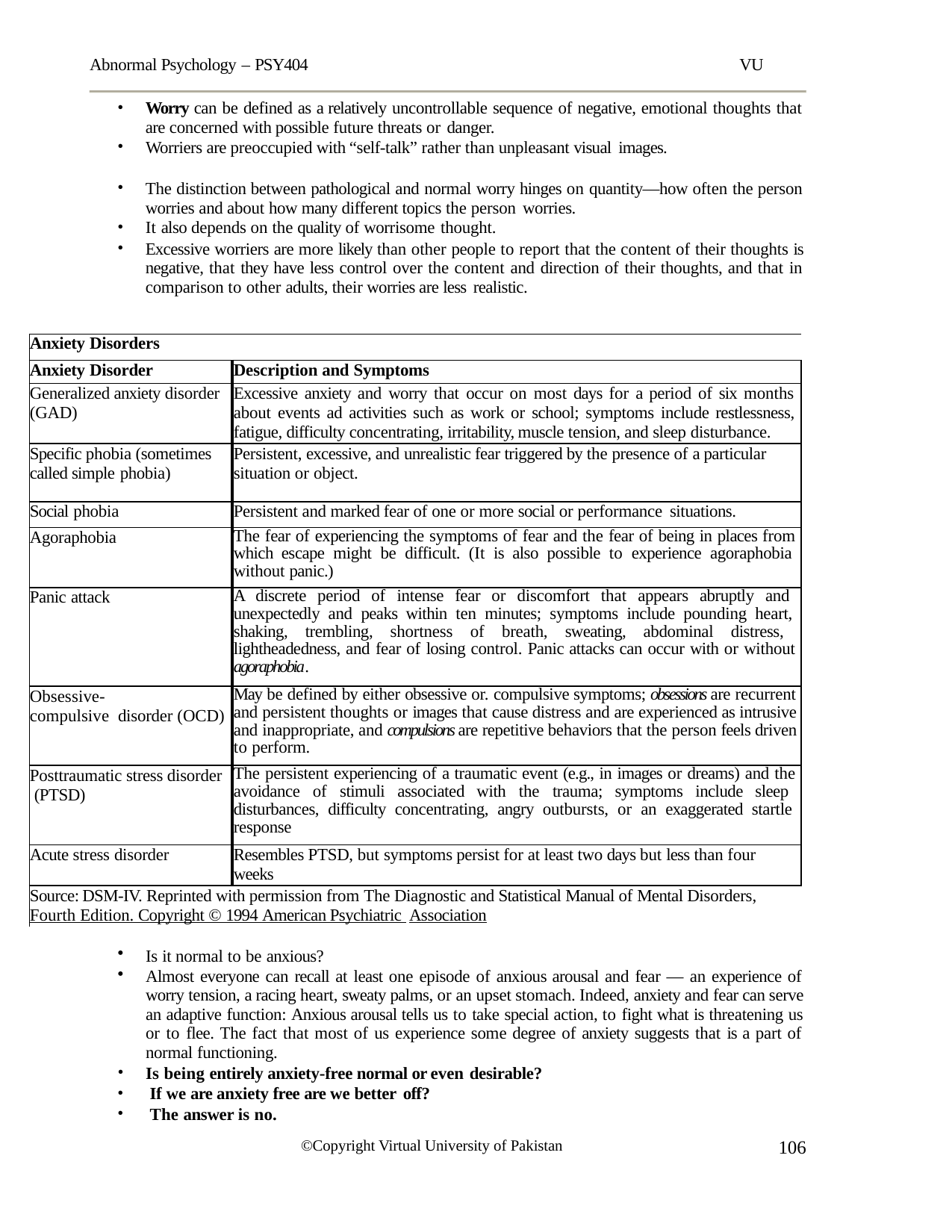

Abnormal Psychology – PSY404	VU

Worry can be defined as a relatively uncontrollable sequence of negative, emotional thoughts that  are concerned with possible future threats or danger.
Worriers are preoccupied with “self-talk” rather than unpleasant visual images.

The distinction between pathological and normal worry hinges on quantity—how often the person  worries and about how many different topics the person worries.
It also depends on the quality of worrisome thought.
Excessive worriers are more likely than other people to report that the content of their thoughts is  negative, that they have less control over the content and direction of their thoughts, and that in  comparison to other adults, their worries are less realistic.

| Anxiety Disorders |  |
| --- | --- |
| Anxiety Disorder | Description and Symptoms |
| Generalized anxiety disorder (GAD) | Excessive anxiety and worry that occur on most days for a period of six months about events ad activities such as work or school; symptoms include restlessness, fatigue, difficulty concentrating, irritability, muscle tension, and sleep disturbance. |
| Specific phobia (sometimes called simple phobia) | Persistent, excessive, and unrealistic fear triggered by the presence of a particular situation or object. |
| Social phobia | Persistent and marked fear of one or more social or performance situations. |
| Agoraphobia | The fear of experiencing the symptoms of fear and the fear of being in places from which escape might be difficult. (It is also possible to experience agoraphobia without panic.) |
| Panic attack | A discrete period of intense fear or discomfort that appears abruptly and unexpectedly and peaks within ten minutes; symptoms include pounding heart, shaking, trembling, shortness of breath, sweating, abdominal distress, lightheadedness, and fear of losing control. Panic attacks can occur with or without agoraphobia. |
| Obsessive- compulsive disorder (OCD) | May be defined by either obsessive or. compulsive symptoms; obsessions are recurrent and persistent thoughts or images that cause distress and are experienced as intrusive and inappropriate, and compulsions are repetitive behaviors that the person feels driven to perform. |
| Posttraumatic stress disorder (PTSD) | The persistent experiencing of a traumatic event (e.g., in images or dreams) and the avoidance of stimuli associated with the trauma; symptoms include sleep disturbances, difficulty concentrating, angry outbursts, or an exaggerated startle response |
| Acute stress disorder | Resembles PTSD, but symptoms persist for at least two days but less than four weeks |
| Source: DSM-IV. Reprinted with permission from The Diagnostic and Statistical Manual of Mental Disorders, Fourth Edition. Copyright © 1994 American Psychiatric Association |  |
Is it normal to be anxious?
Almost everyone can recall at least one episode of anxious arousal and fear — an experience of  worry tension, a racing heart, sweaty palms, or an upset stomach. Indeed, anxiety and fear can serve  an adaptive function: Anxious arousal tells us to take special action, to fight what is threatening us  or to flee. The fact that most of us experience some degree of anxiety suggests that is a part of  normal functioning.
Is being entirely anxiety-free normal or even desirable?
If we are anxiety free are we better off?
The answer is no.
106
©Copyright Virtual University of Pakistan